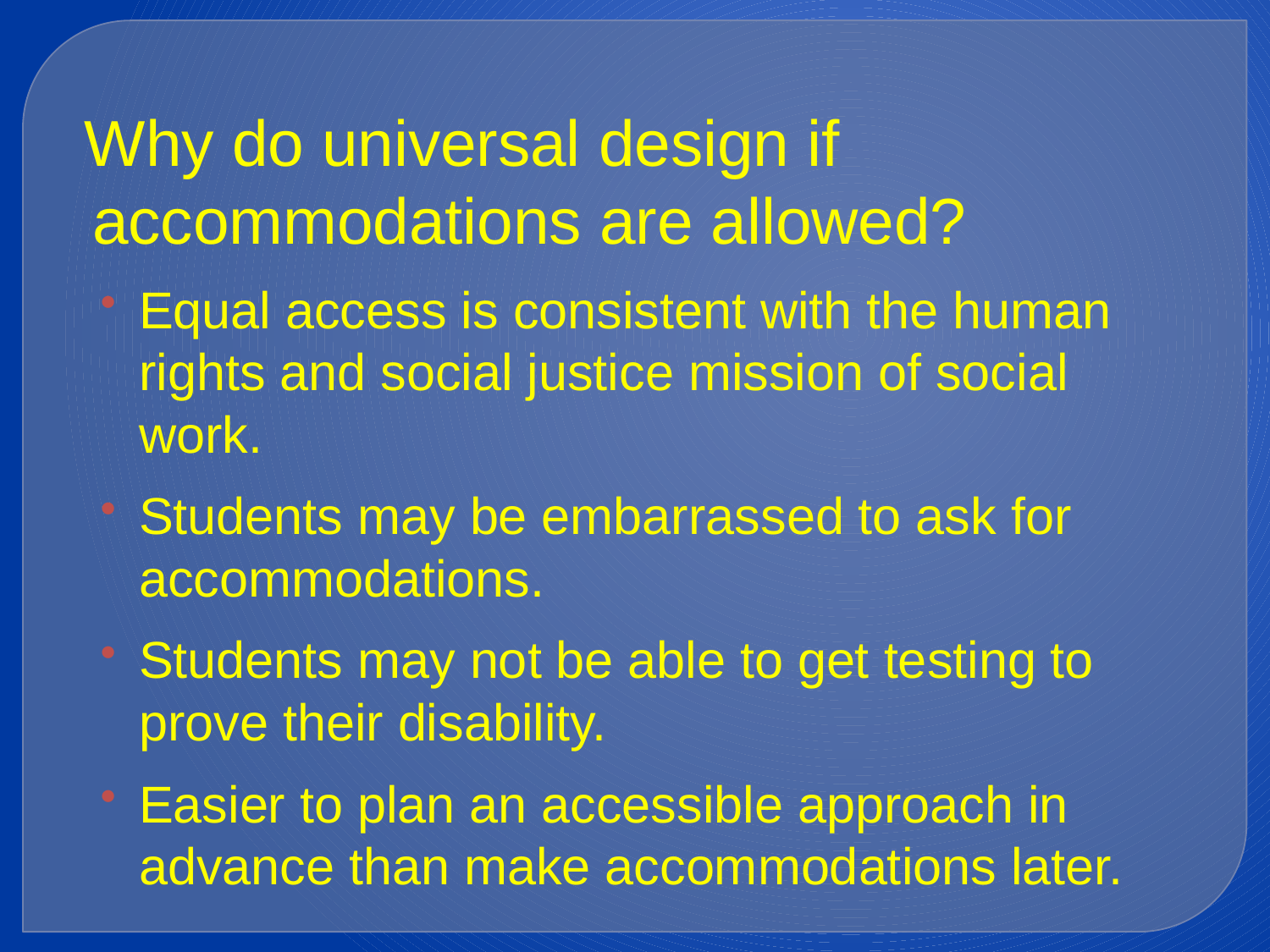

Why do universal design if accommodations are allowed?
Equal access is consistent with the human rights and social justice mission of social work.
Students may be embarrassed to ask for  accommodations.
Students may not be able to get testing to prove their disability.
Easier to plan an accessible approach in advance than make accommodations later.